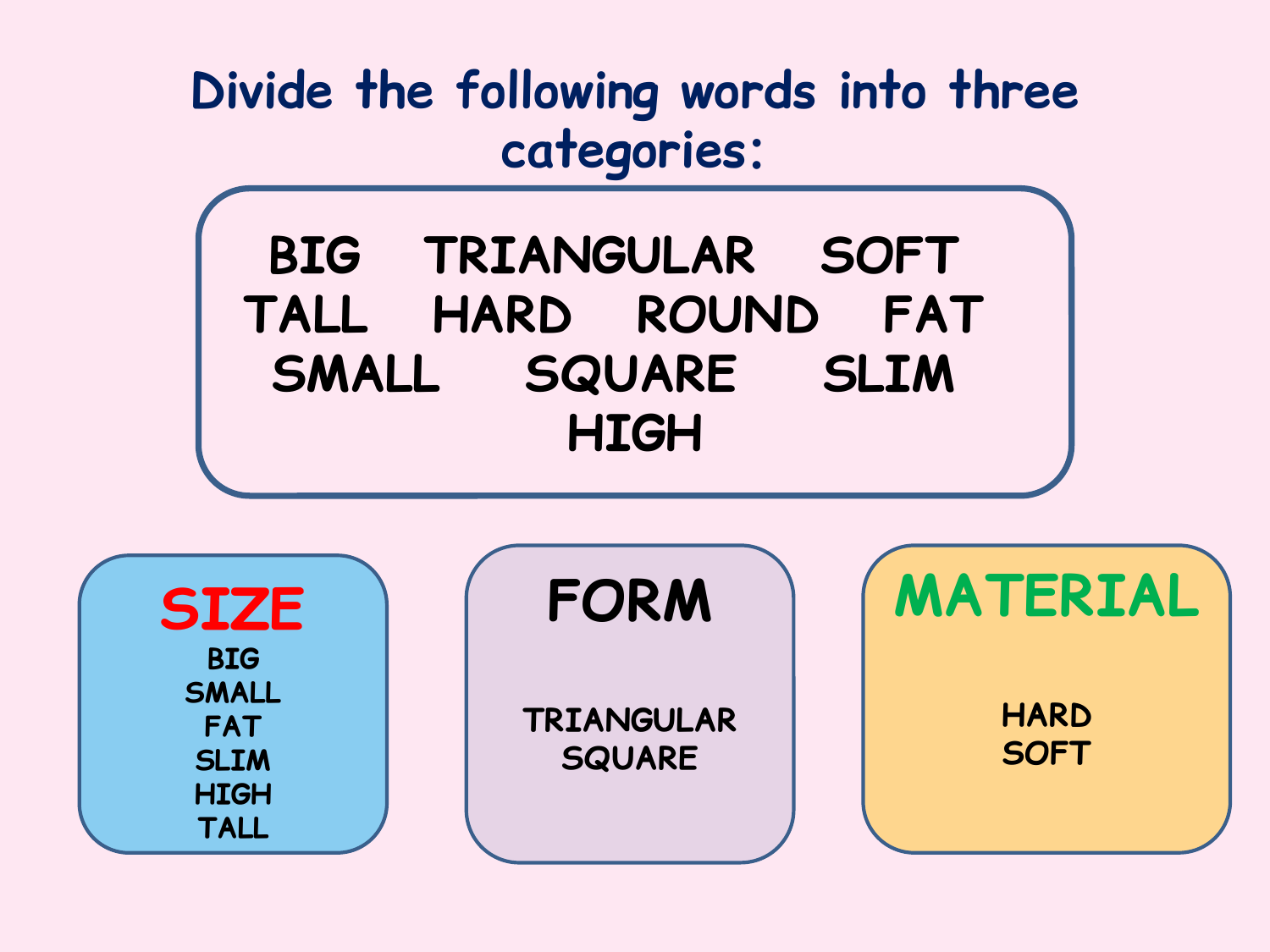

# Divide the following words into three categories:
BIG   TRIANGULAR   SOFT   TALL   HARD   ROUND   FAT   SMALL    SQUARE    SLIM   HIGH

FORM

TRIANGULAR
SQUARE

MATERIAL

HARD
SOFT

SIZE
BIG
SMALL
FAT
SLIM
HIGH
TALL